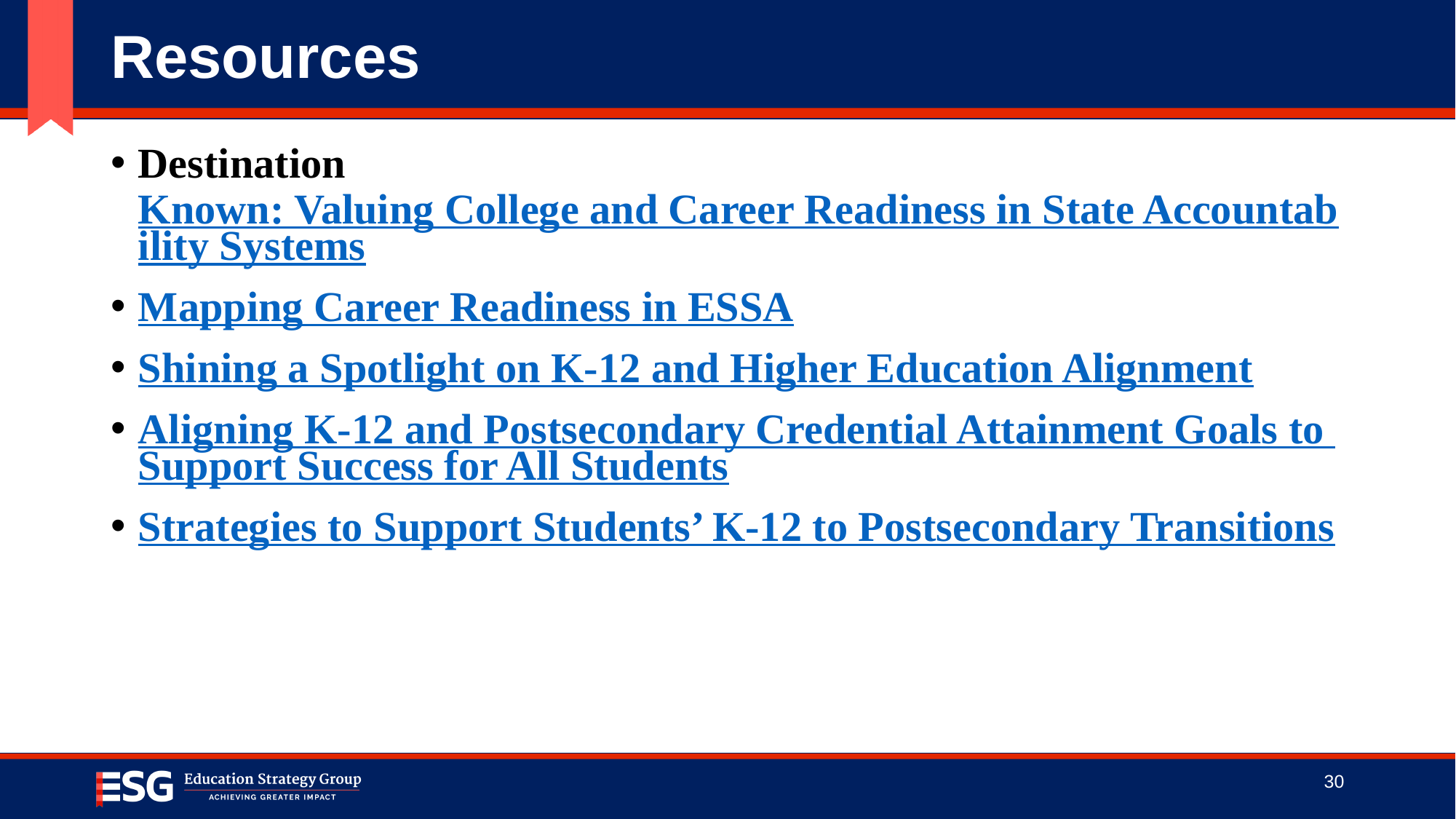

# Resources
Destination Known: Valuing College and Career Readiness in State Accountability Systems
Mapping Career Readiness in ESSA
Shining a Spotlight on K-12 and Higher Education Alignment
Aligning K-12 and Postsecondary Credential Attainment Goals to Support Success for All Students
Strategies to Support Students’ K-12 to Postsecondary Transitions

30